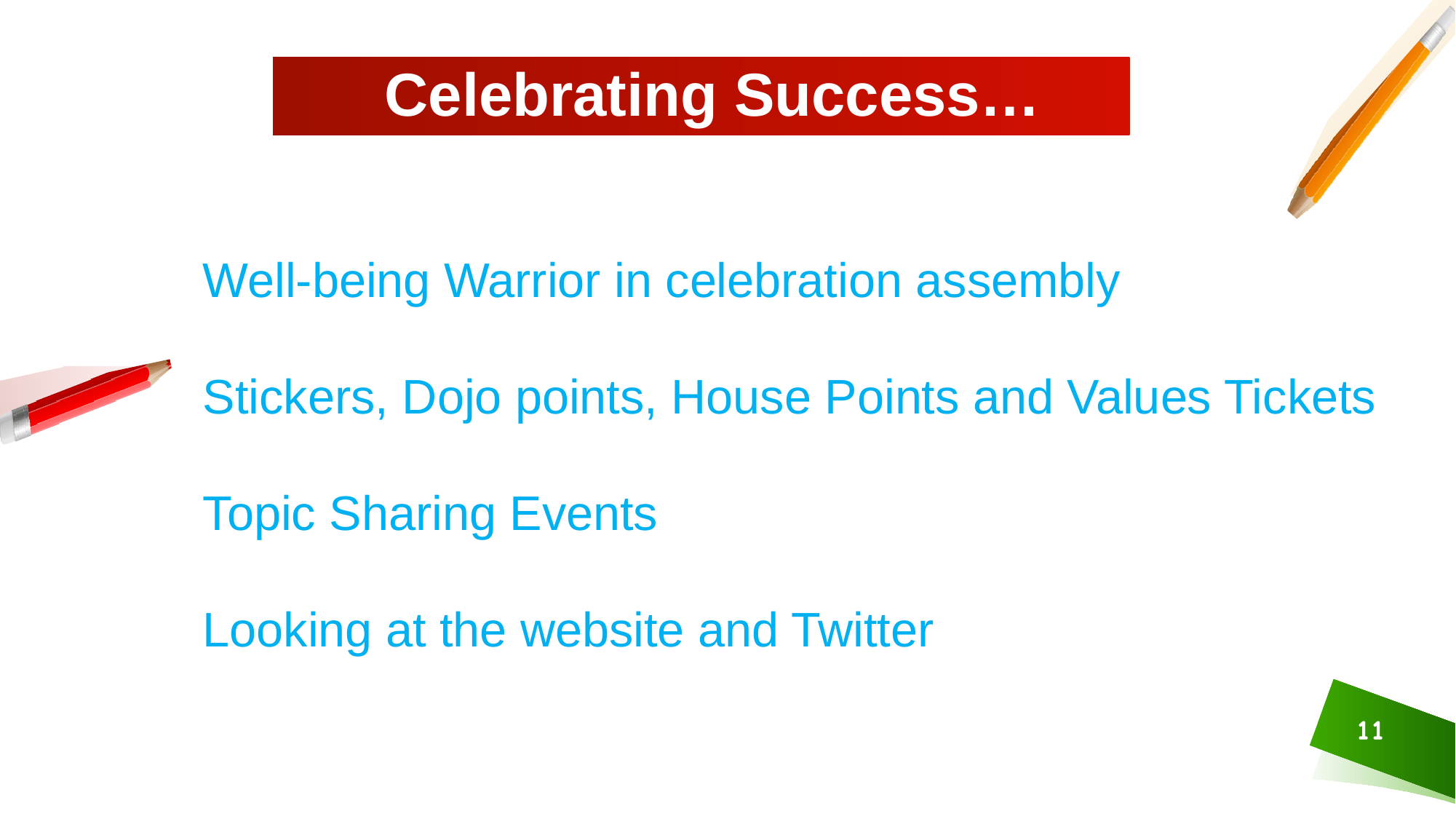

# Celebrating Success…
Well-being Warrior in celebration assembly

Stickers, Dojo points, House Points and Values Tickets

Topic Sharing Events

Looking at the website and Twitter

11